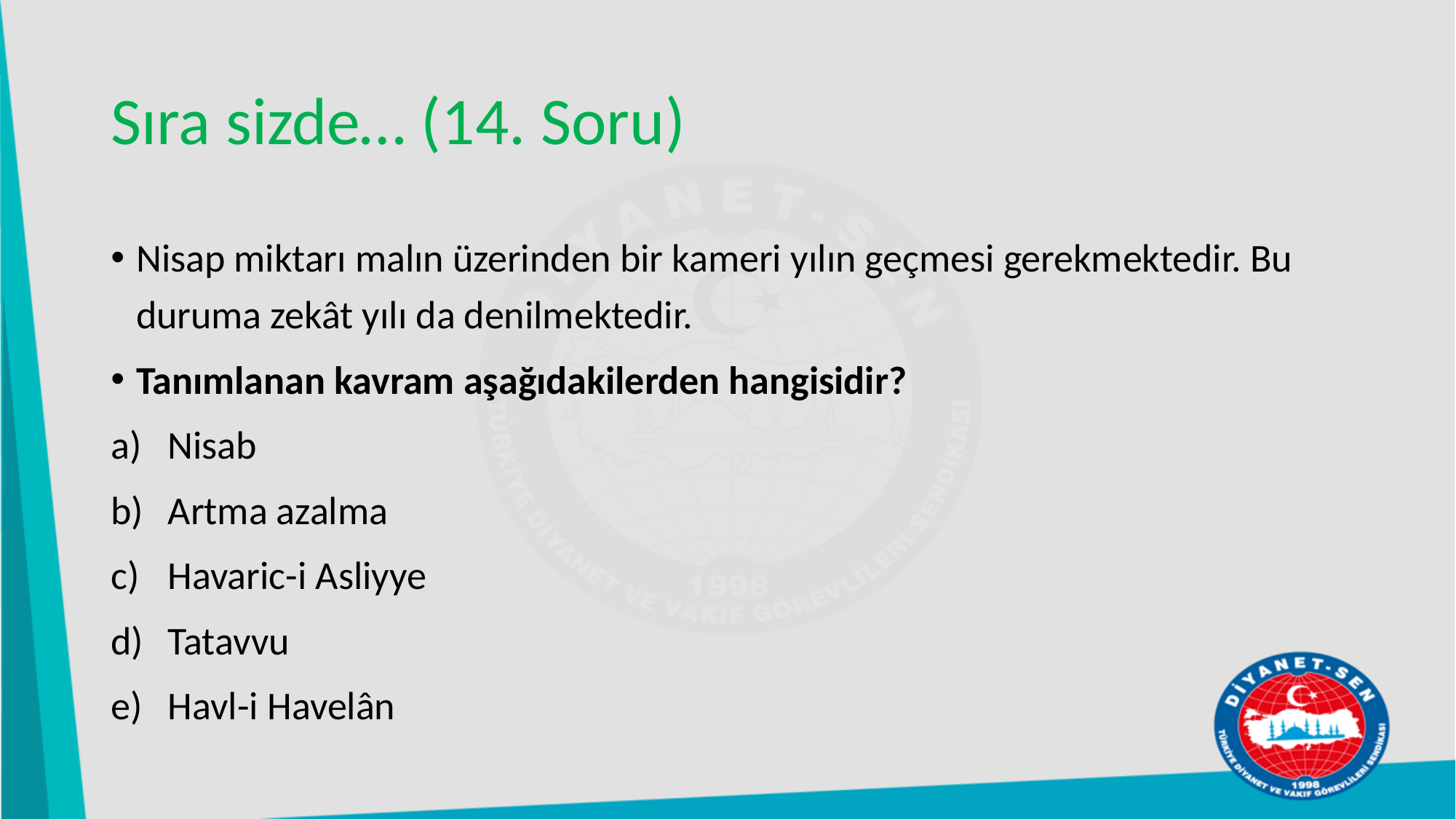

# Sıra sizde… (14. Soru)
Nisap miktarı malın üzerinden bir kameri yılın geçmesi gerekmektedir. Bu duruma zekât yılı da denilmektedir.
Tanımlanan kavram aşağıdakilerden hangisidir?
Nisab
Artma azalma
Havaric-i Asliyye
Tatavvu
Havl-i Havelân